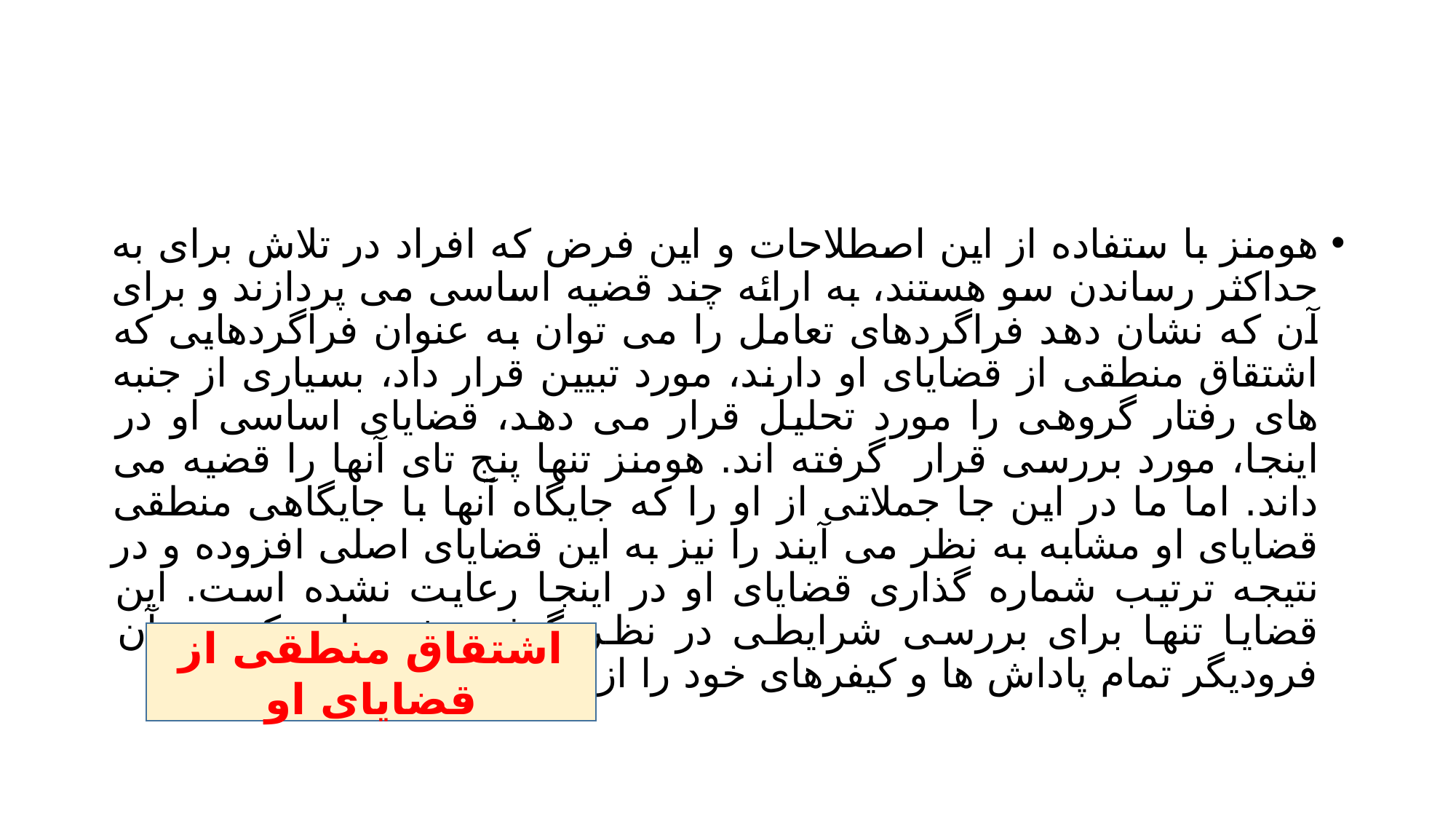

#
هومنز با ستفاده از این اصطلاحات و این فرض که افراد در تلاش برای به حداکثر رساندن سو هستند، به ارائه چند قضیه اساسی می پردازند و برای آن که نشان دهد فراگردهای تعامل را می توان به عنوان فراگردهایی که اشتقاق منطقی از قضایای او دارند، مورد تبیین قرار داد، بسیاری از جنبه های رفتار گروهی را مورد تحلیل قرار می دهد، قضایای اساسی او در اینجا، مورد بررسی قرار  گرفته اند. هومنز تنها پنج تای آنها را قضیه می داند. اما ما در این جا جملاتی از او را که جایگاه آنها با جایگاهی منطقی قضایای او مشابه به نظر می آیند را نیز به این قضایای اصلی افزوده و در نتیجه ترتیب شماره گذاری قضایای او در اینجا رعایت نشده است. این قضایا تنها برای بررسی شرایطی در نظر گرفته شده اند که در آن فرودیگر تمام پاداش ها و کیفرهای خود را از یکدیگر به دست می آورند.
اشتقاق منطقی از قضایای او